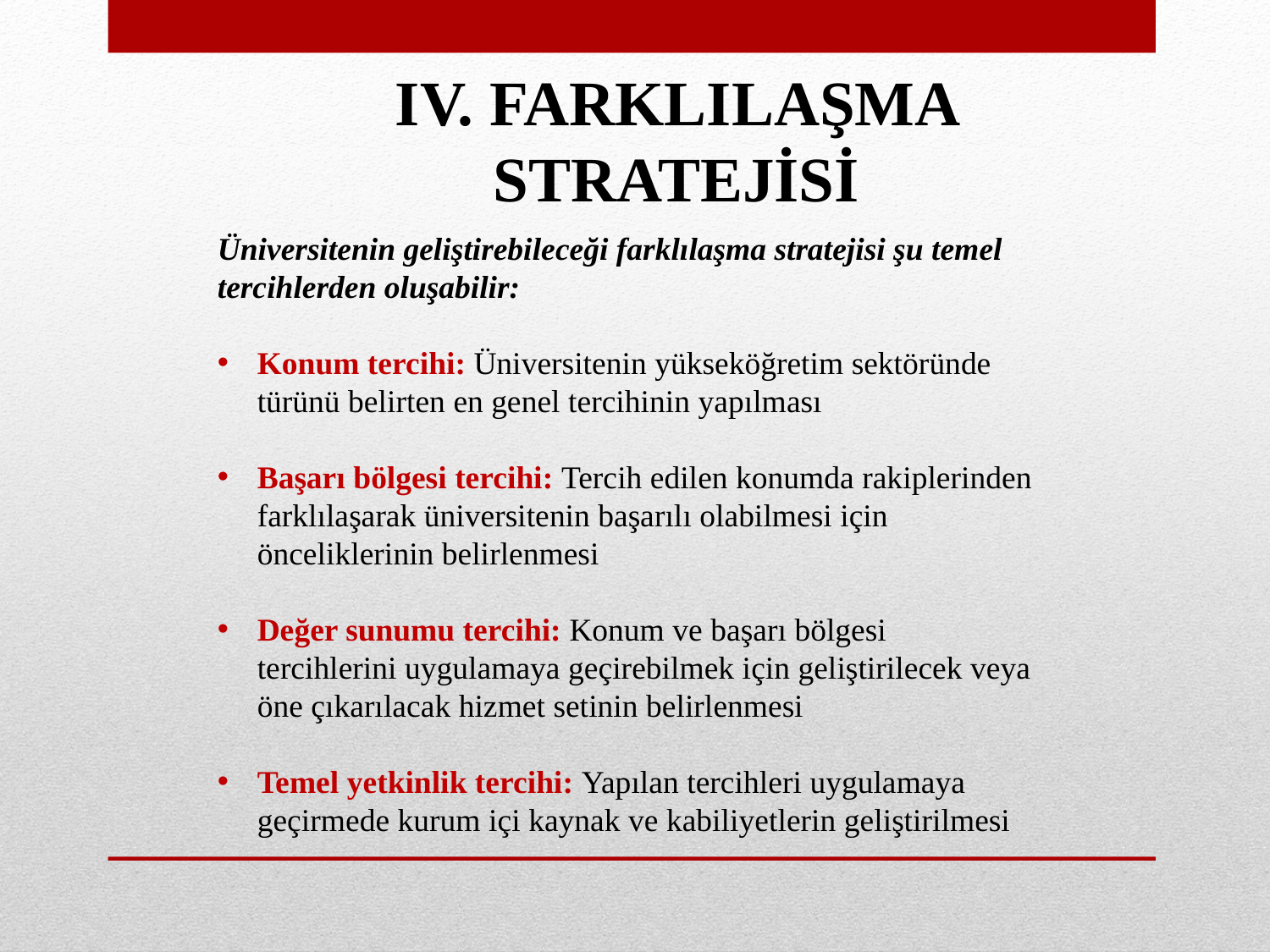

IV. FARKLILAŞMA STRATEJİSİ
Üniversitenin geliştirebileceği farklılaşma stratejisi şu temel tercihlerden oluşabilir:

Konum tercihi: Üniversitenin yükseköğretim sektöründe türünü belirten en genel tercihinin yapılması

Başarı bölgesi tercihi: Tercih edilen konumda rakiplerinden farklılaşarak üniversitenin başarılı olabilmesi için önceliklerinin belirlenmesi

Değer sunumu tercihi: Konum ve başarı bölgesi tercihlerini uygulamaya geçirebilmek için geliştirilecek veya öne çıkarılacak hizmet setinin belirlenmesi

Temel yetkinlik tercihi: Yapılan tercihleri uygulamaya geçirmede kurum içi kaynak ve kabiliyetlerin geliştirilmesi